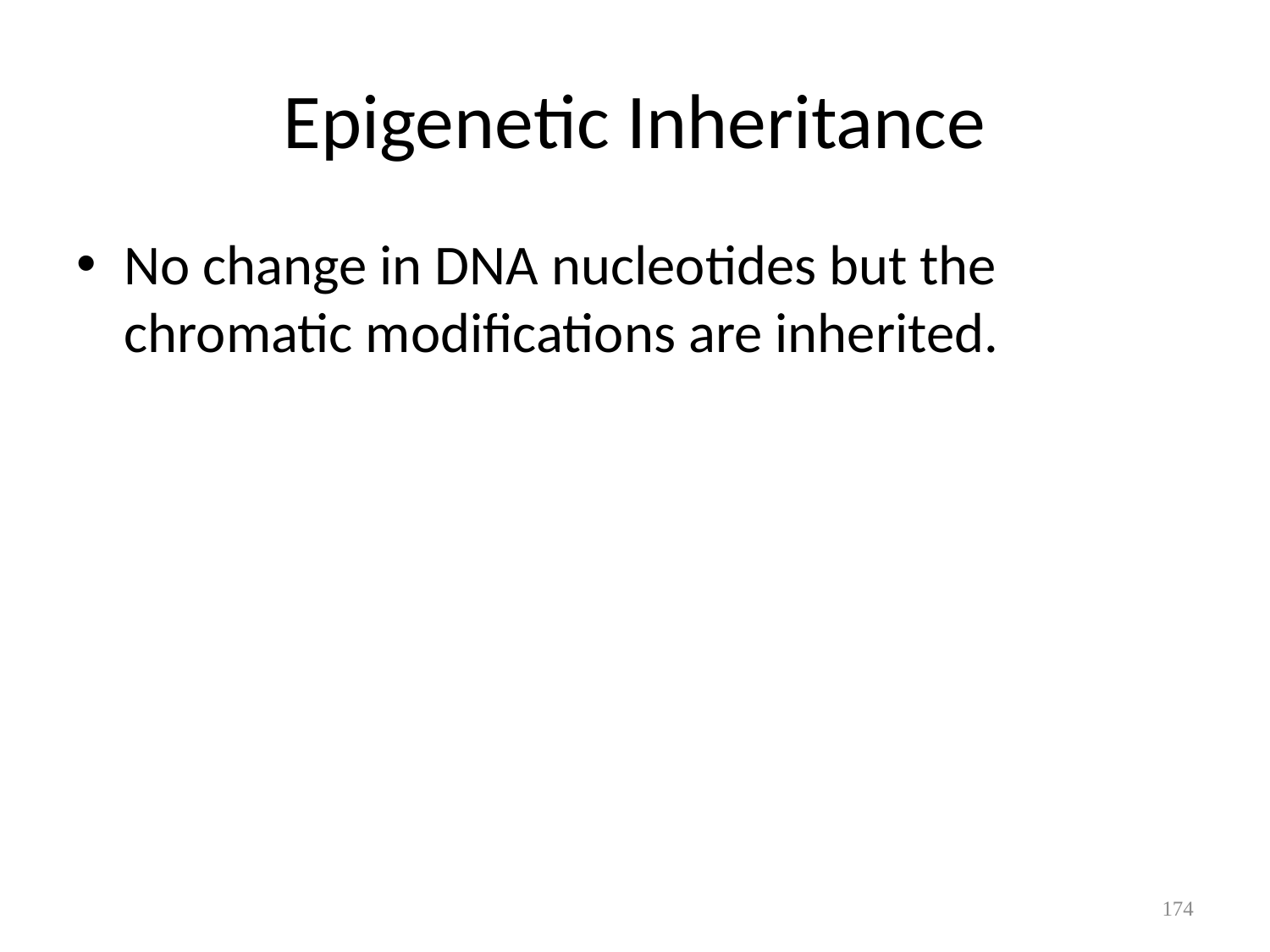

# Epigenetic Inheritance
No change in DNA nucleotides but the chromatic modifications are inherited.
174